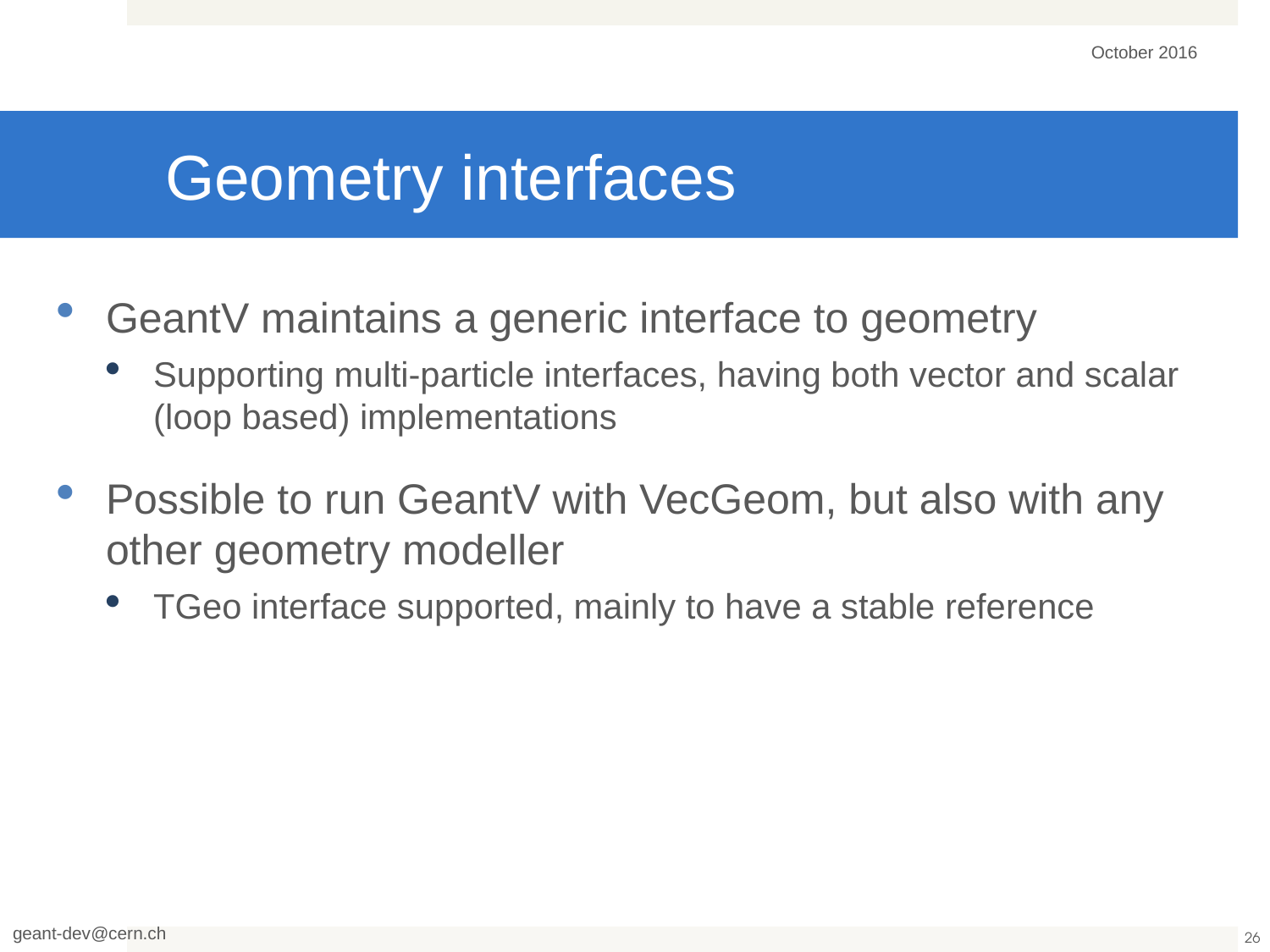

October 2016
# Geometry interfaces
GeantV maintains a generic interface to geometry
Supporting multi-particle interfaces, having both vector and scalar (loop based) implementations
Possible to run GeantV with VecGeom, but also with any other geometry modeller
TGeo interface supported, mainly to have a stable reference
geant-dev@cern.ch
26